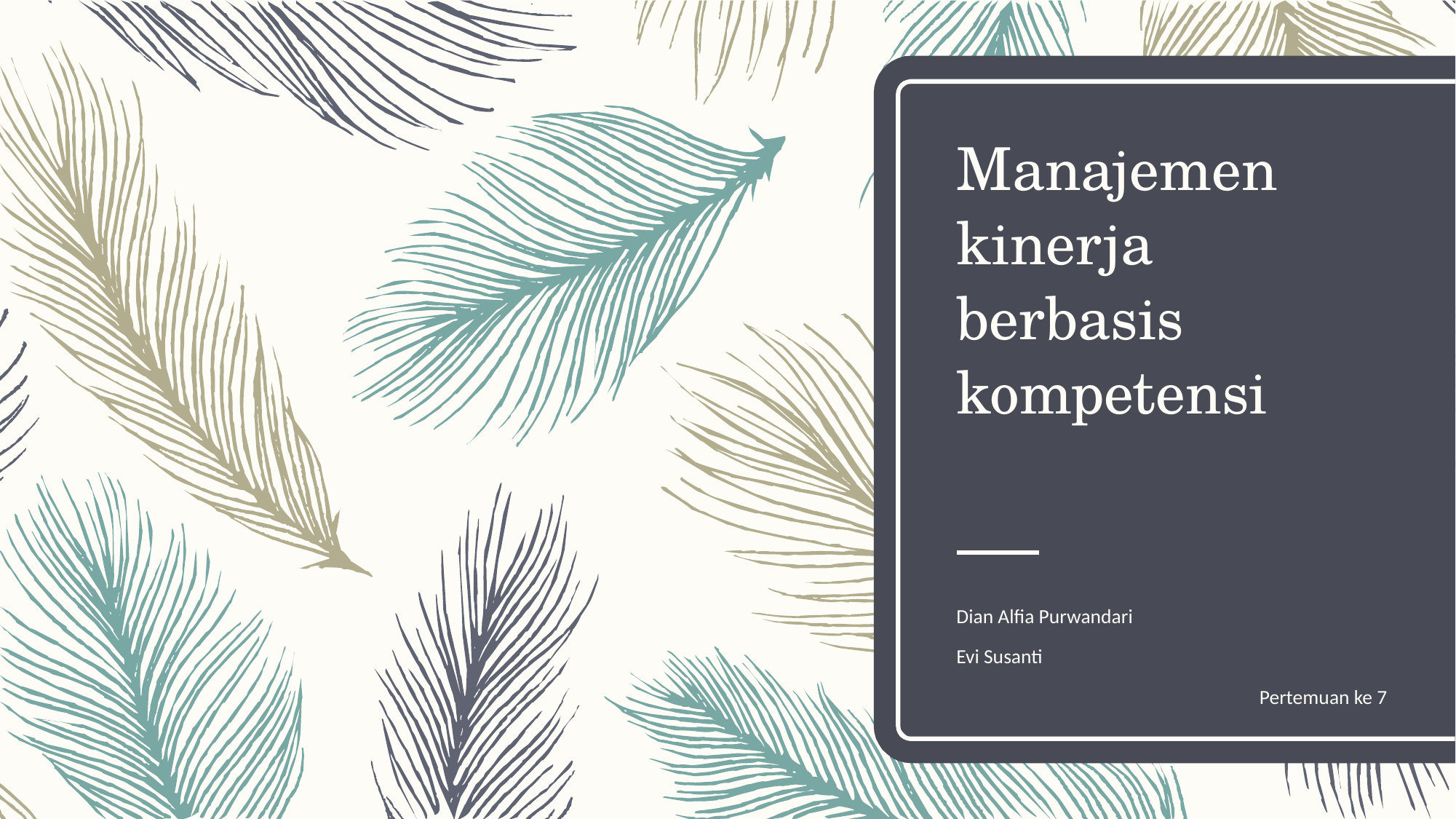

# Manajemen kinerja berbasis kompetensi
Dian Alfia Purwandari
Evi Susanti
Pertemuan ke 7